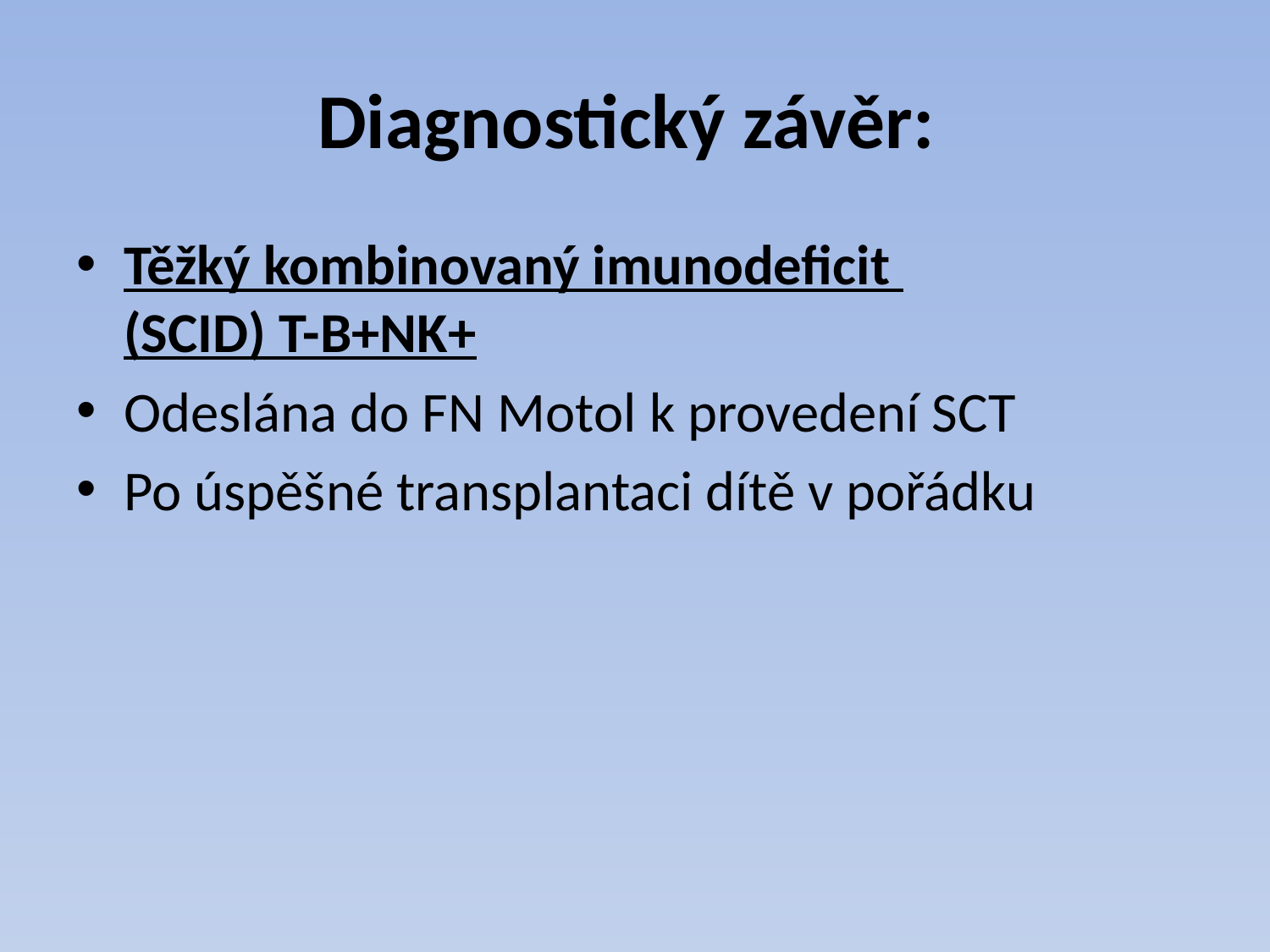

# Diagnostický závěr:
Těžký kombinovaný imunodeficit
(SCID) T-B+NK+
Odeslána do FN Motol k provedení SCT
Po úspěšné transplantaci dítě v pořádku